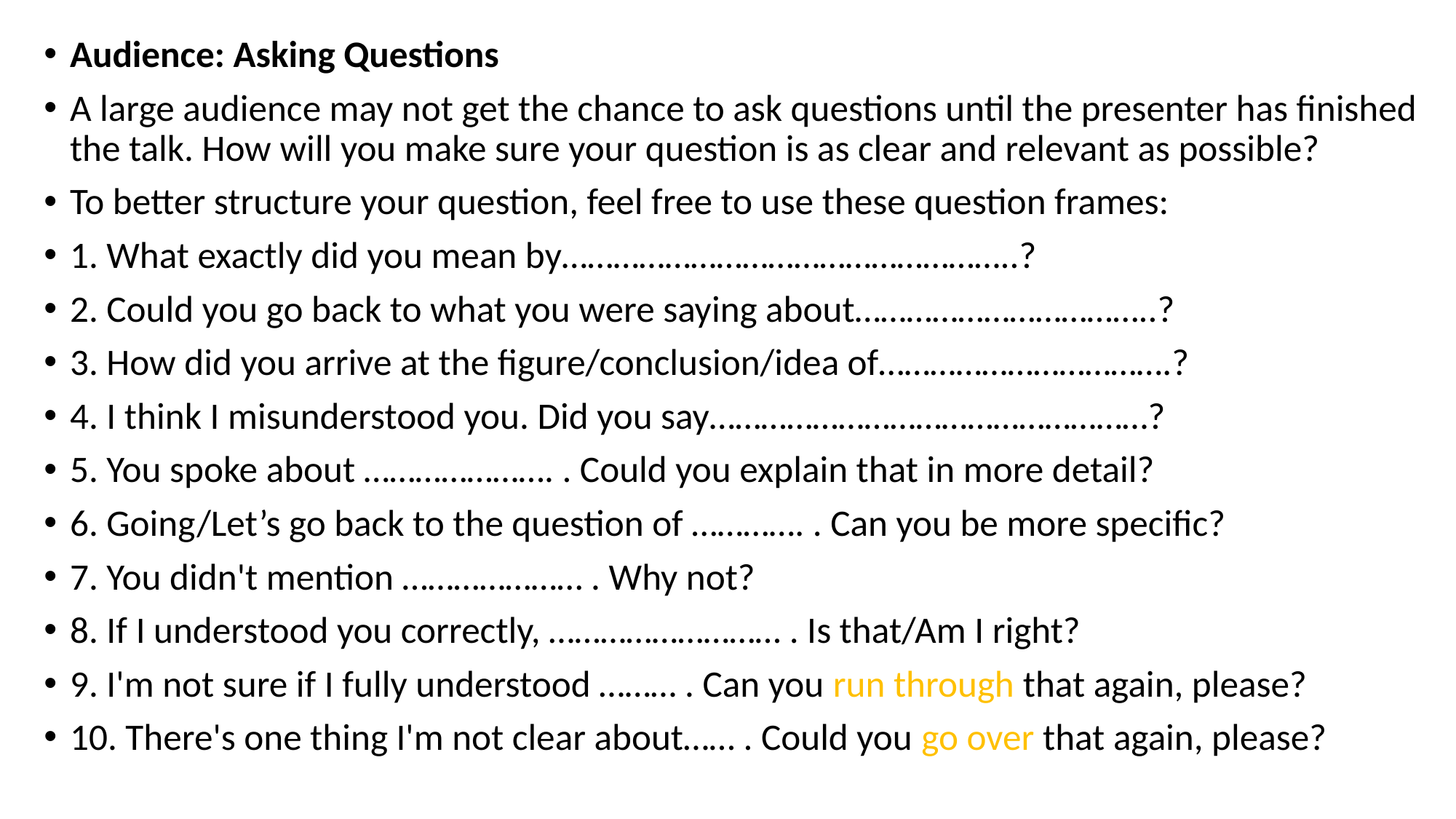

Audience: Asking Questions
A large audience may not get the chance to ask questions until the presenter has finished the talk. How will you make sure your question is as clear and relevant as possible?
To better structure your question, feel free to use these question frames:
1. What exactly did you mean by……………………………………………..?
2. Could you go back to what you were saying about……………………………..?
3. How did you arrive at the figure/conclusion/idea of…………………………….?
4. I think I misunderstood you. Did you say……………………………………………?
5. You spoke about …………………. . Could you explain that in more detail?
6. Going/Let’s go back to the question of …………. . Can you be more specific?
7. You didn't mention ………………… . Why not?
8. If I understood you correctly, ……………………… . Is that/Am I right?
9. I'm not sure if I fully understood ……… . Can you run through that again, please?
10. There's one thing I'm not clear about…… . Could you go over that again, please?